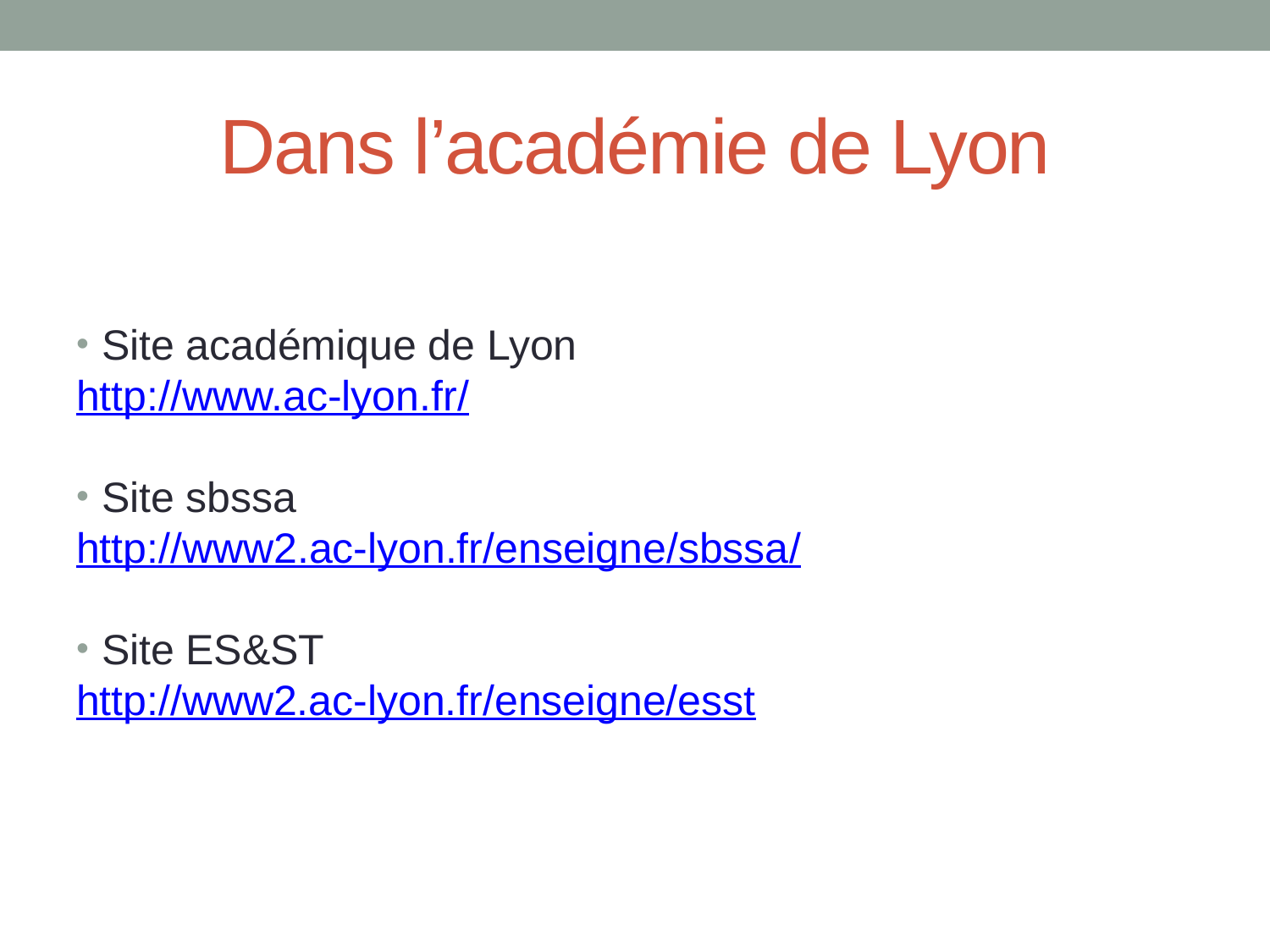

# Dans l’académie de Lyon
Site académique de Lyon
http://www.ac-lyon.fr/

Site sbssa
http://www2.ac-lyon.fr/enseigne/sbssa/

Site ES&ST
http://www2.ac-lyon.fr/enseigne/esst